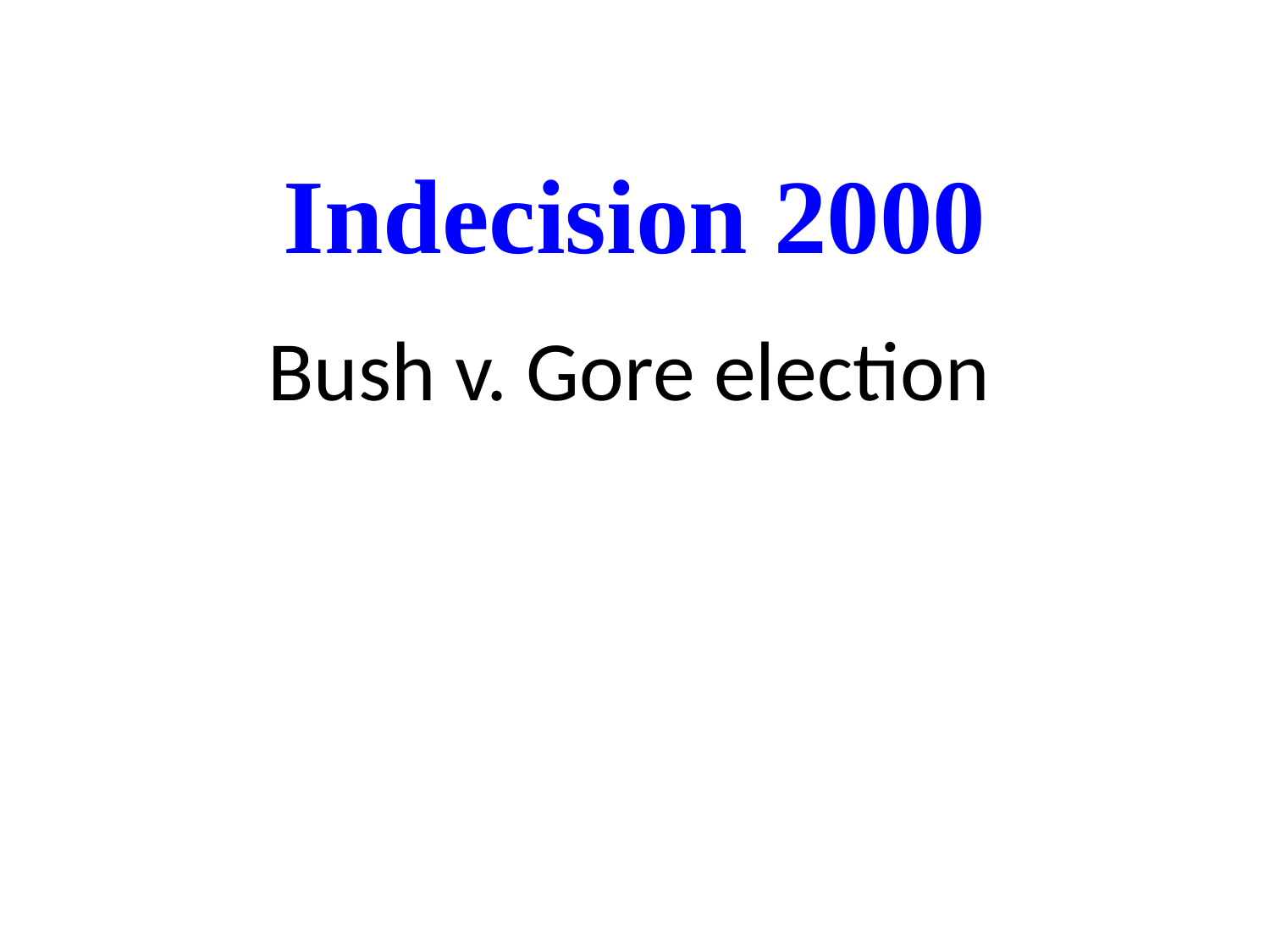

# Indecision 2000
Bush v. Gore election